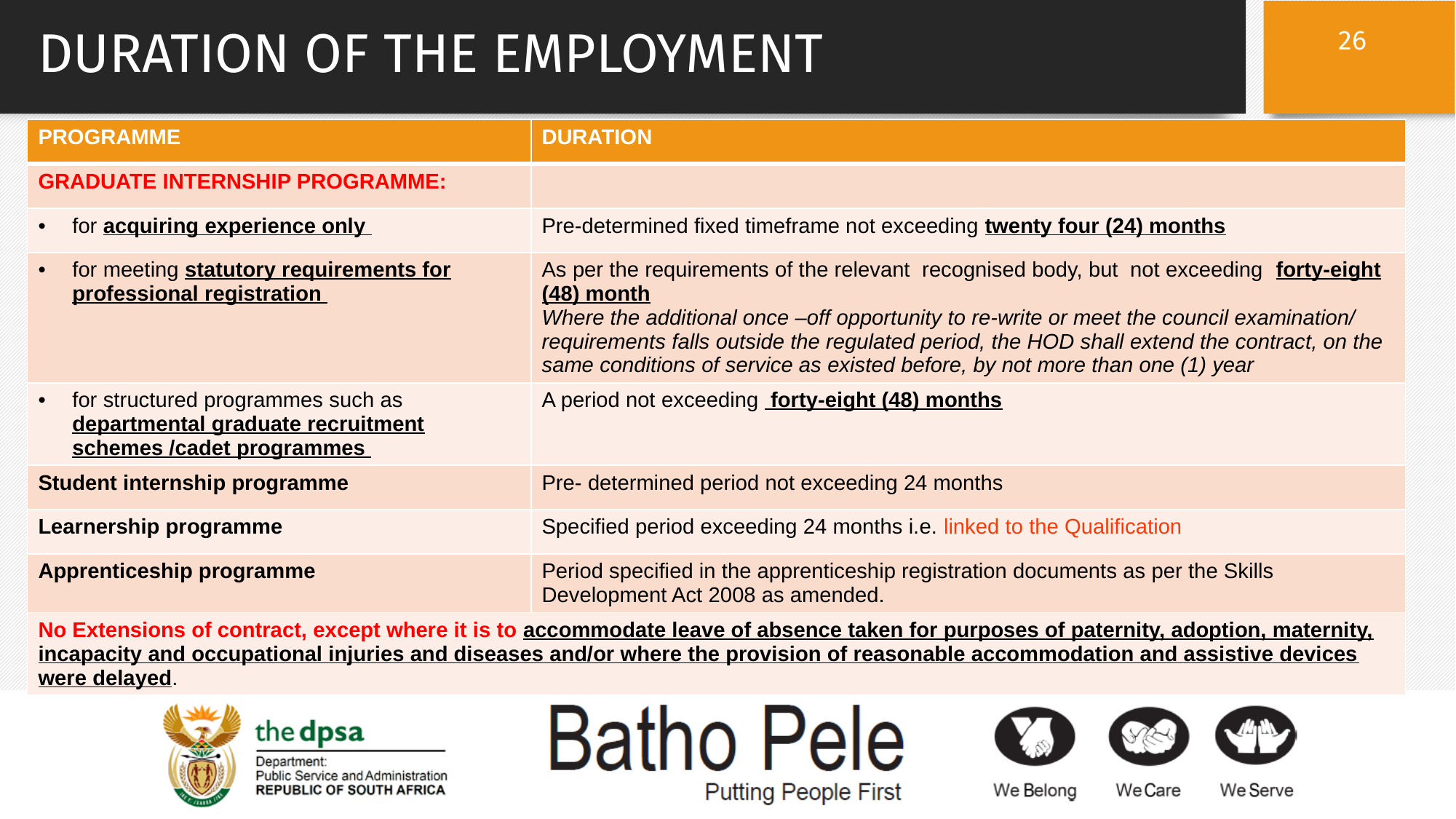

26
# DURATION OF THE EMPLOYMENT
| PROGRAMME | DURATION |
| --- | --- |
| GRADUATE INTERNSHIP PROGRAMME: |  |
| for acquiring experience only | Pre-determined fixed timeframe not exceeding twenty four (24) months |
| for meeting statutory requirements for professional registration | As per the requirements of the relevant recognised body, but not exceeding forty-eight (48) month Where the additional once –off opportunity to re-write or meet the council examination/ requirements falls outside the regulated period, the HOD shall extend the contract, on the same conditions of service as existed before, by not more than one (1) year |
| for structured programmes such as departmental graduate recruitment schemes /cadet programmes | A period not exceeding forty-eight (48) months |
| Student internship programme | Pre- determined period not exceeding 24 months |
| Learnership programme | Specified period exceeding 24 months i.e. linked to the Qualification |
| Apprenticeship programme | Period specified in the apprenticeship registration documents as per the Skills Development Act 2008 as amended. |
| No Extensions of contract, except where it is to accommodate leave of absence taken for purposes of paternity, adoption, maternity, incapacity and occupational injuries and diseases and/or where the provision of reasonable accommodation and assistive devices were delayed. |  |